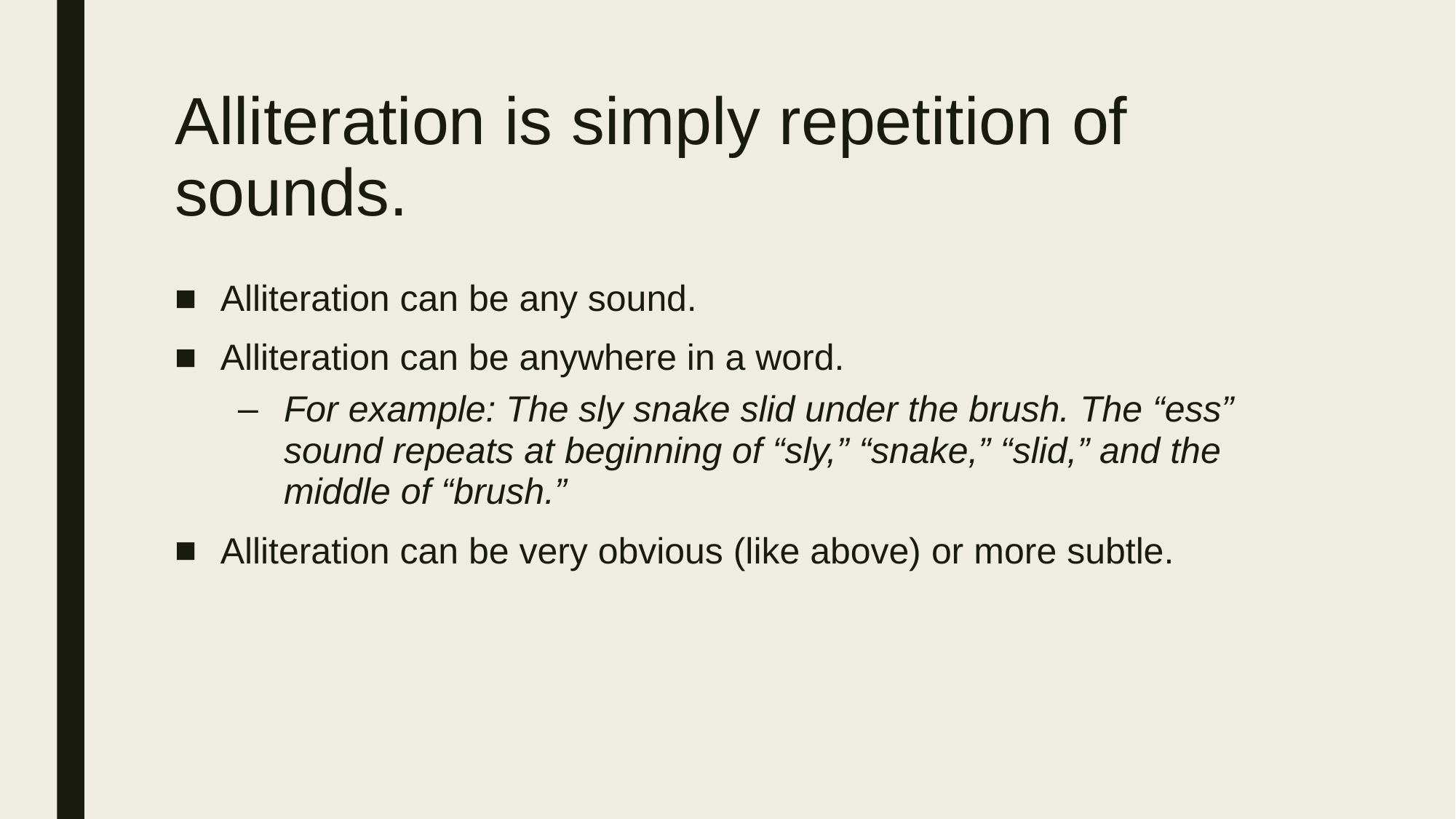

# Alliteration is simply repetition of sounds.
Alliteration can be any sound.
Alliteration can be anywhere in a word.
For example: The sly snake slid under the brush. The “ess” sound repeats at beginning of “sly,” “snake,” “slid,” and the middle of “brush.”
Alliteration can be very obvious (like above) or more subtle.